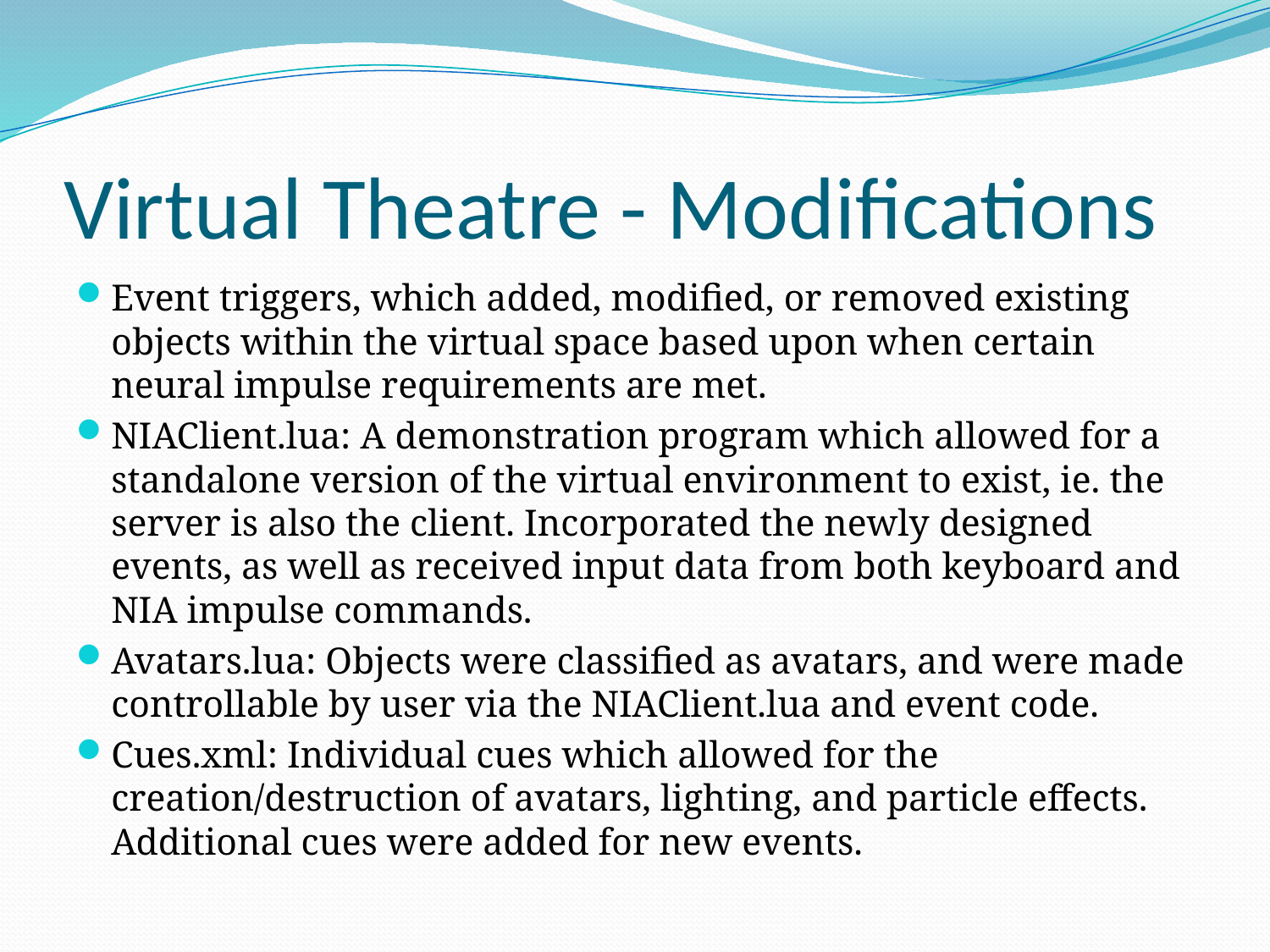

# Virtual Theatre - Modifications
Event triggers, which added, modified, or removed existing objects within the virtual space based upon when certain neural impulse requirements are met.
NIAClient.lua: A demonstration program which allowed for a standalone version of the virtual environment to exist, ie. the server is also the client. Incorporated the newly designed events, as well as received input data from both keyboard and NIA impulse commands.
Avatars.lua: Objects were classified as avatars, and were made controllable by user via the NIAClient.lua and event code.
Cues.xml: Individual cues which allowed for the creation/destruction of avatars, lighting, and particle effects. Additional cues were added for new events.